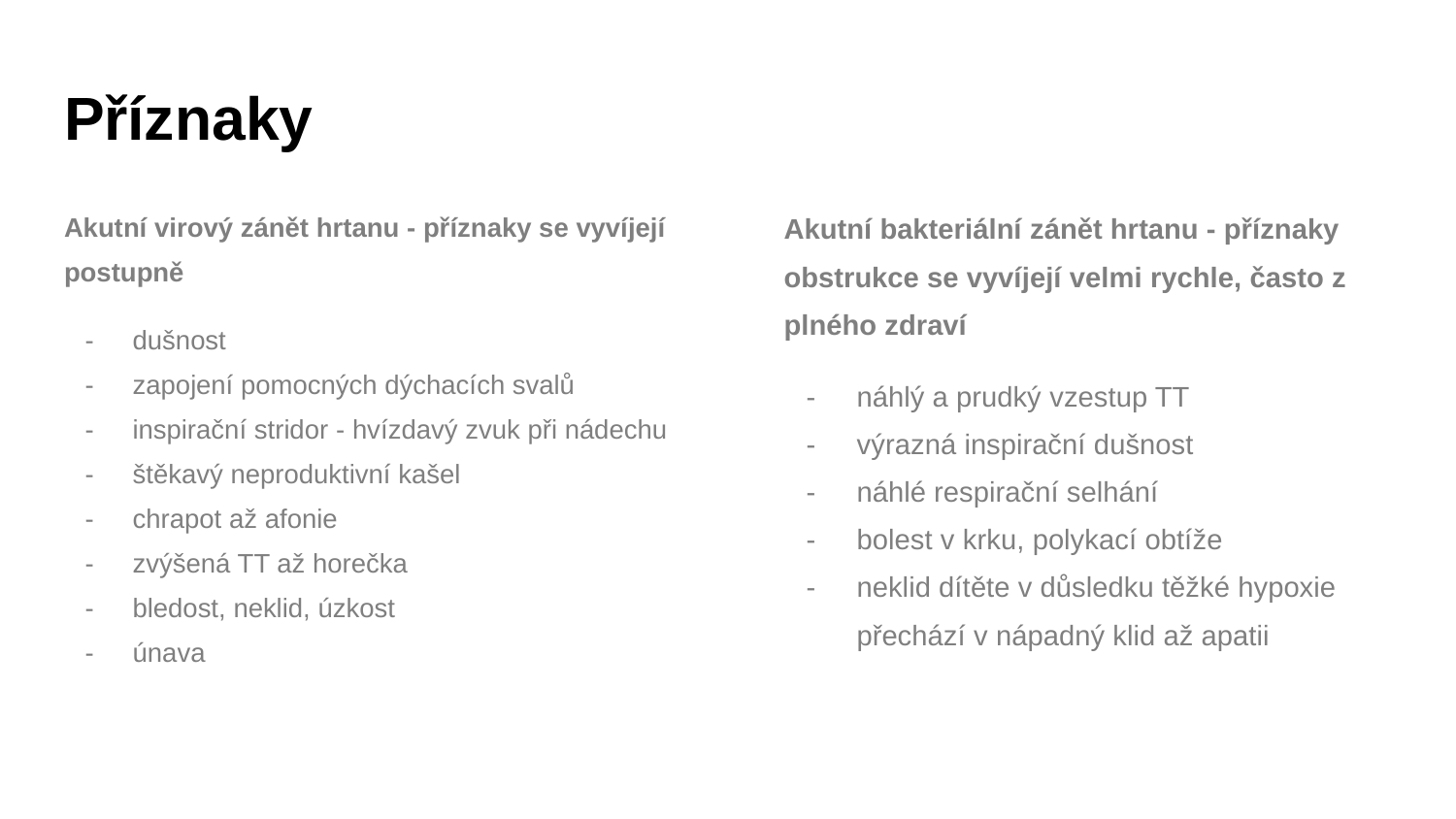

# Příznaky
Akutní virový zánět hrtanu - příznaky se vyvíjejí postupně
dušnost
zapojení pomocných dýchacích svalů
inspirační stridor - hvízdavý zvuk při nádechu
štěkavý neproduktivní kašel
chrapot až afonie
zvýšená TT až horečka
bledost, neklid, úzkost
únava
Akutní bakteriální zánět hrtanu - příznaky obstrukce se vyvíjejí velmi rychle, často z plného zdraví
náhlý a prudký vzestup TT
výrazná inspirační dušnost
náhlé respirační selhání
bolest v krku, polykací obtíže
neklid dítěte v důsledku těžké hypoxie přechází v nápadný klid až apatii